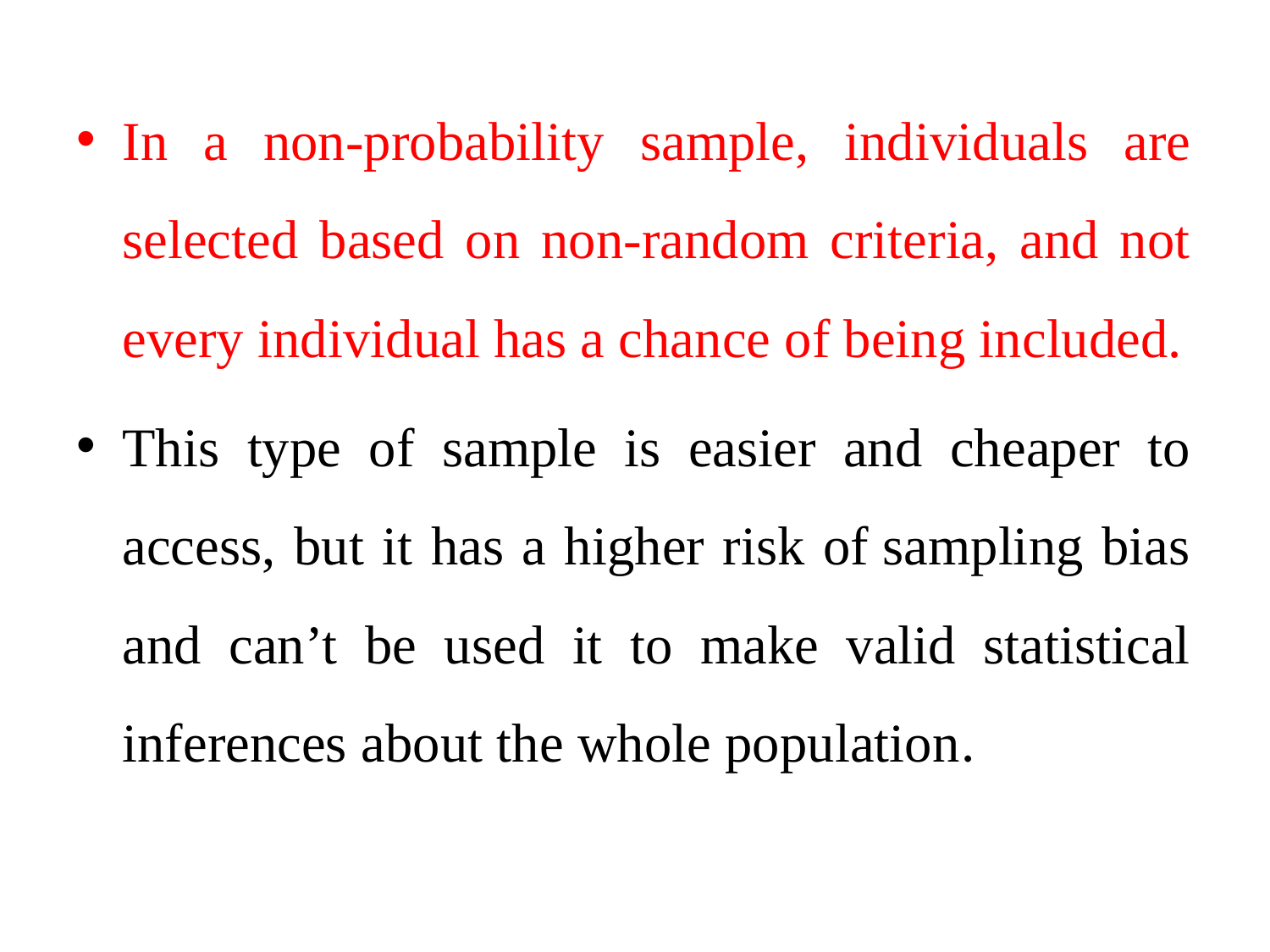

In a non-probability sample, individuals are selected based on non-random criteria, and not every individual has a chance of being included.
This type of sample is easier and cheaper to access, but it has a higher risk of sampling bias and can’t be used it to make valid statistical inferences about the whole population.